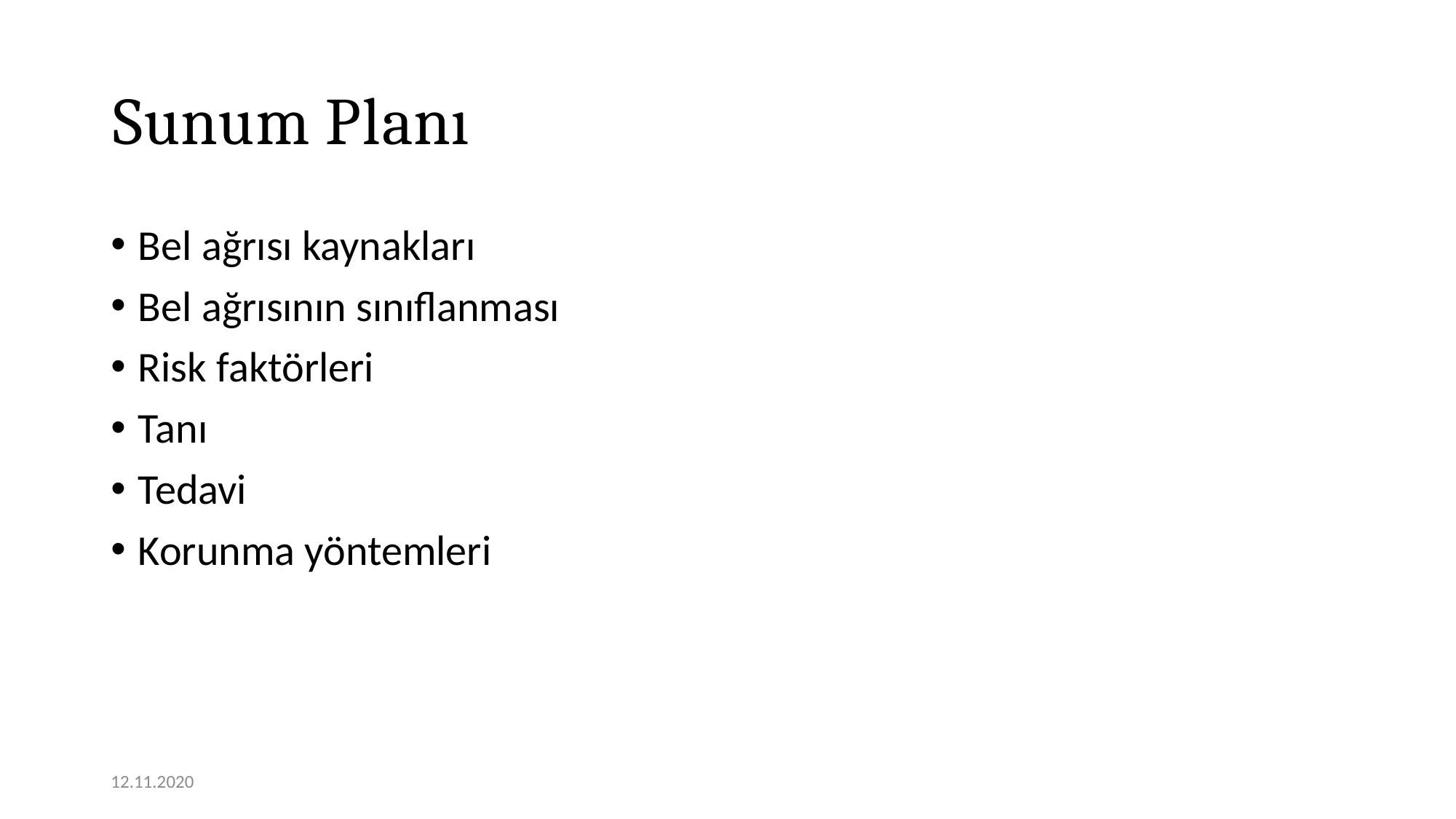

# Sunum Planı
Bel ağrısı kaynakları
Bel ağrısının sınıflanması
Risk faktörleri
Tanı
Tedavi
Korunma yöntemleri

12.11.2020